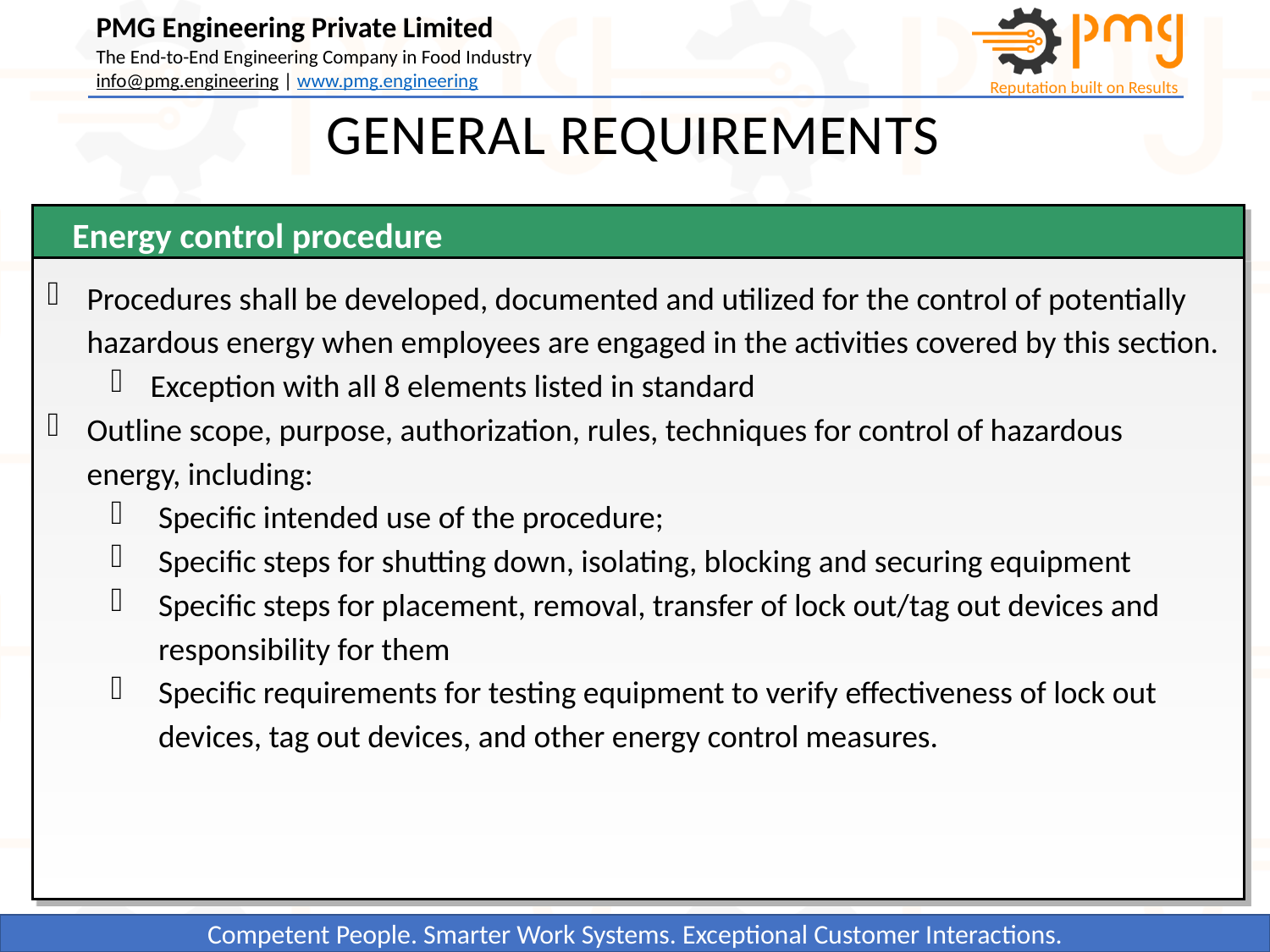

GENERAL REQUIREMENTS
Energy control procedure
Procedures shall be developed, documented and utilized for the control of potentially hazardous energy when employees are engaged in the activities covered by this section.
Exception with all 8 elements listed in standard
Outline scope, purpose, authorization, rules, techniques for control of hazardous energy, including:
Specific intended use of the procedure;
Specific steps for shutting down, isolating, blocking and securing equipment
Specific steps for placement, removal, transfer of lock out/tag out devices and responsibility for them
Specific requirements for testing equipment to verify effectiveness of lock out devices, tag out devices, and other energy control measures.